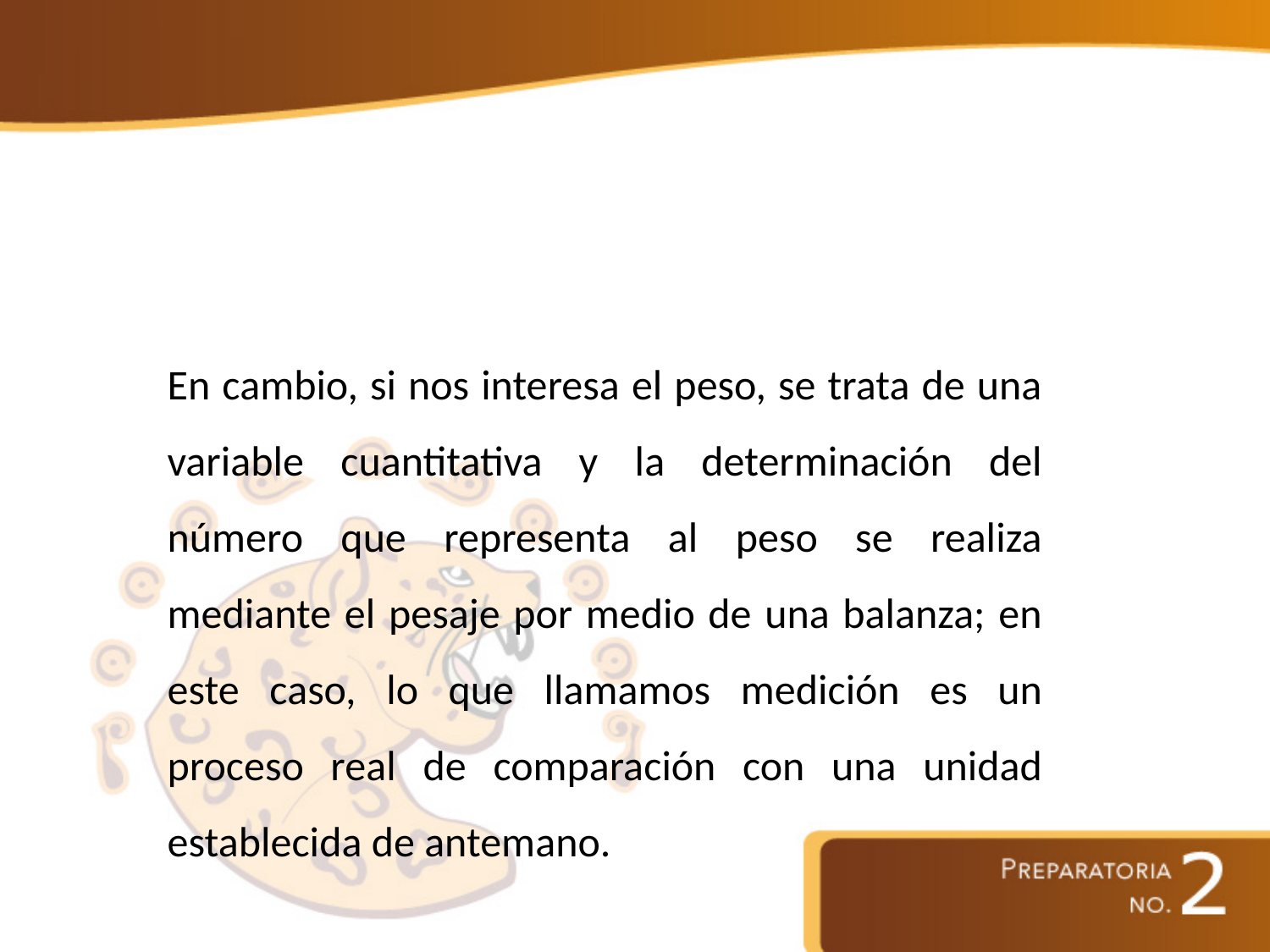

#

En cambio, si nos interesa el peso, se trata de una variable cuantitativa y la determinación del número que representa al peso se realiza mediante el pesaje por medio de una balanza; en este caso, lo que llamamos medición es un proceso real de comparación con una unidad establecida de antemano.